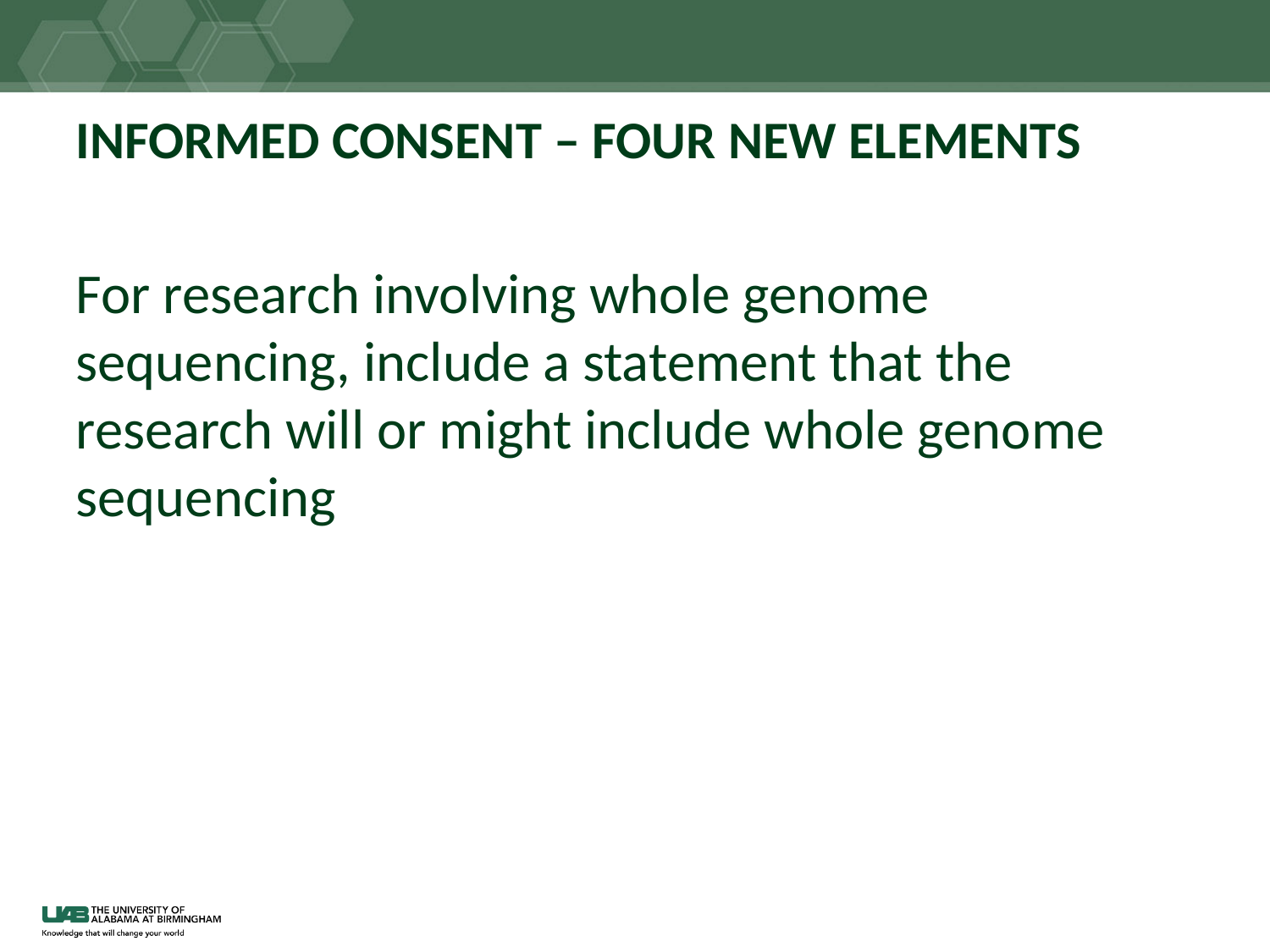

# INFORMED CONSENT – FOUR NEW ELEMENTS
For research involving whole genome sequencing, include a statement that the research will or might include whole genome sequencing